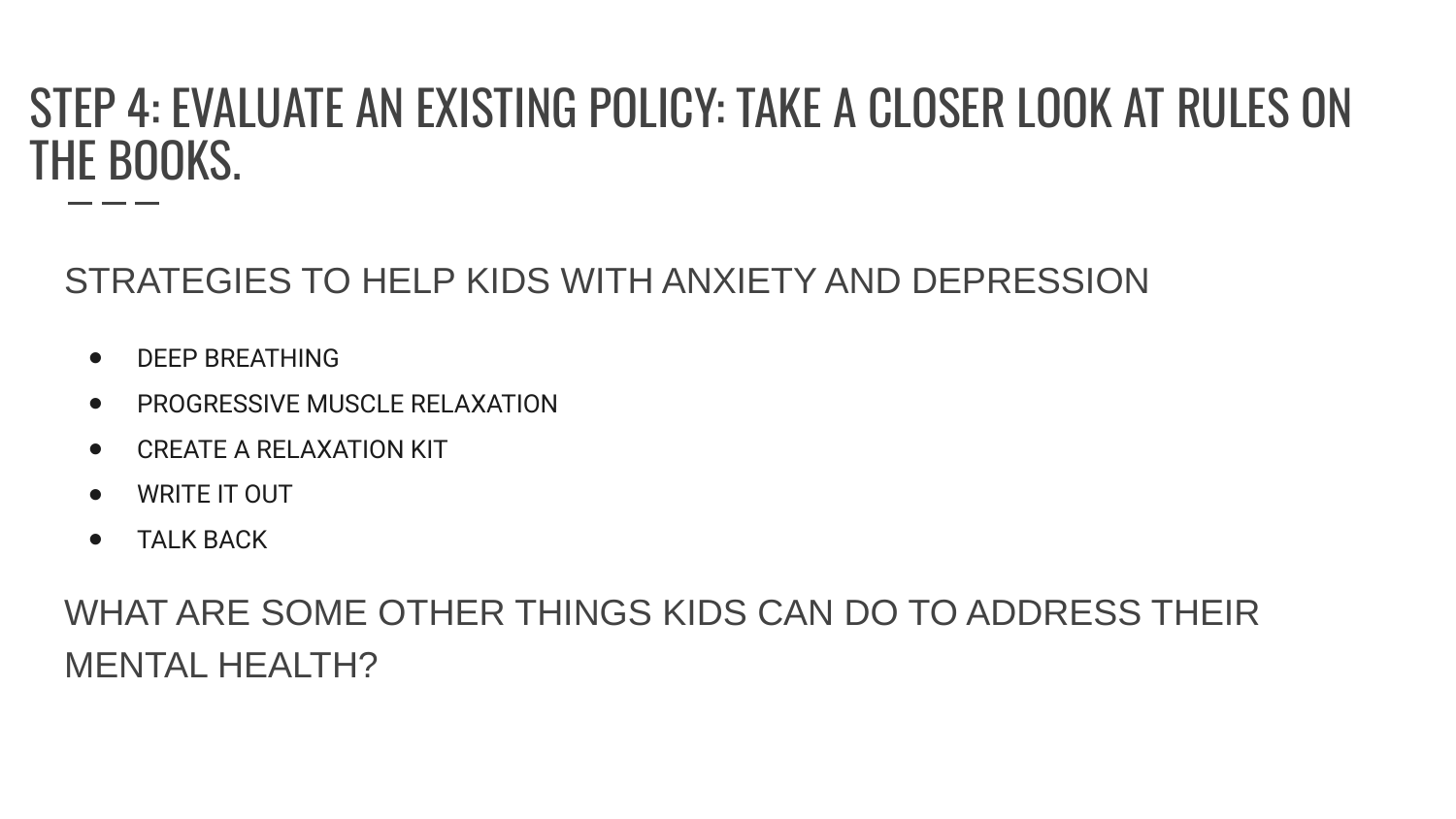

# STEP 4: EVALUATE AN EXISTING POLICY: TAKE A CLOSER LOOK AT RULES ON THE BOOKS.
STRATEGIES TO HELP KIDS WITH ANXIETY AND DEPRESSION
DEEP BREATHING
PROGRESSIVE MUSCLE RELAXATION
CREATE A RELAXATION KIT
WRITE IT OUT
TALK BACK
WHAT ARE SOME OTHER THINGS KIDS CAN DO TO ADDRESS THEIR MENTAL HEALTH?